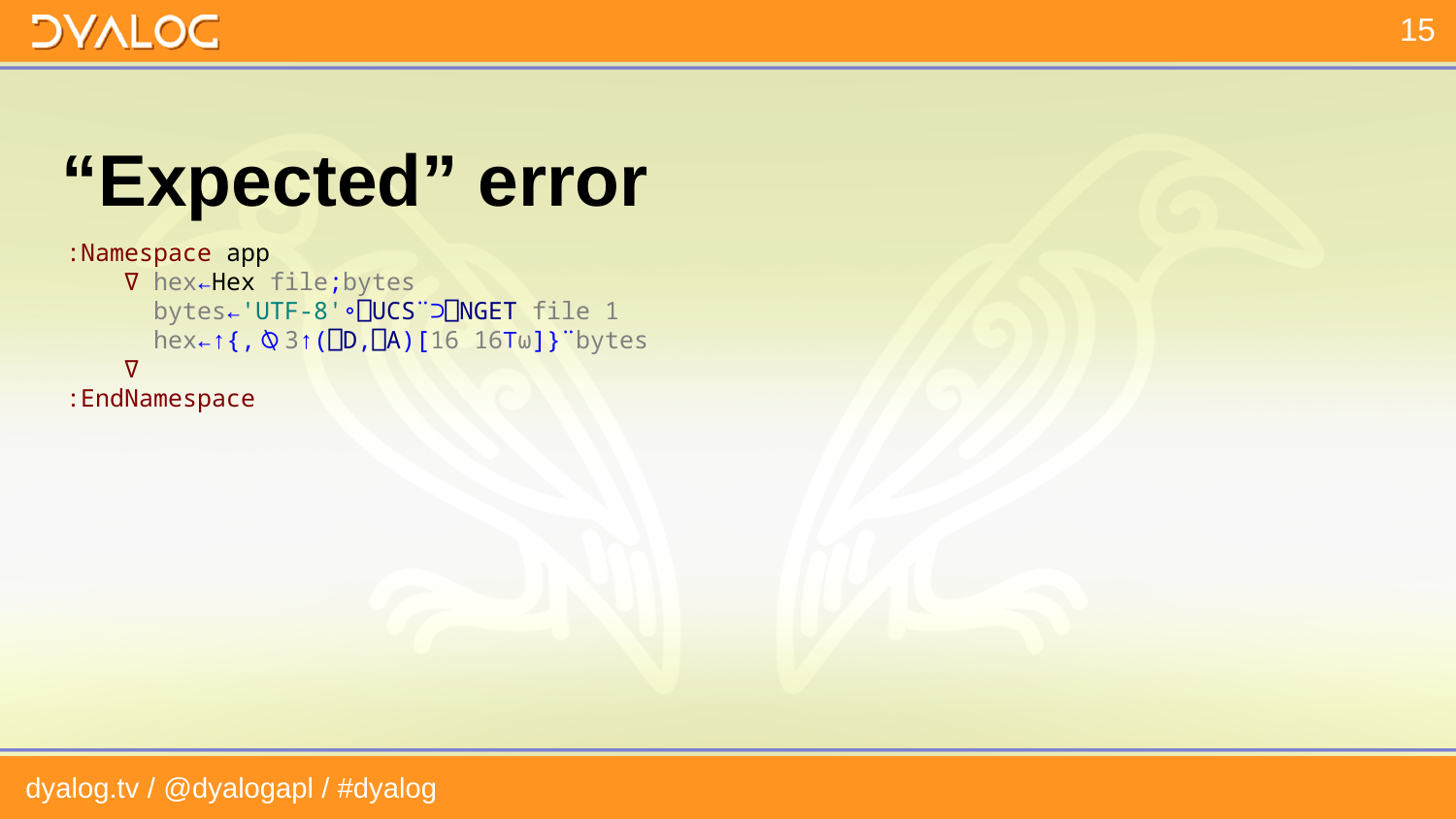

# “Expected” error
:Namespace app
    ∇ hex←Hex file;bytes
      bytes←'UTF-8'∘⎕UCS¨⊃⎕NGET file 1
      hex←↑{,⍉3↑(⎕D,⎕A)[16 16⊤⍵]}¨bytes
    ∇
:EndNamespace